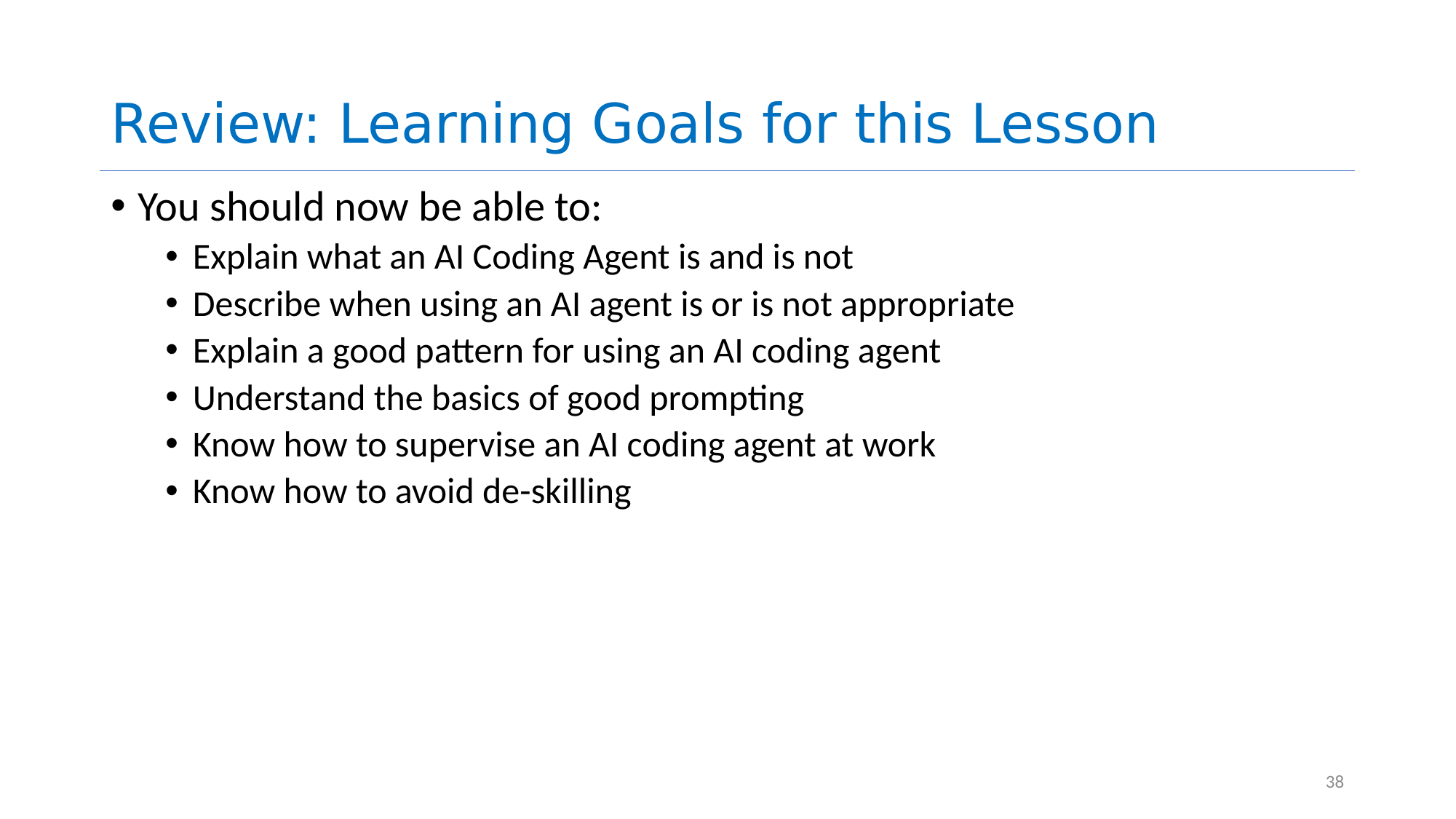

# Review: Learning Goals for this Lesson
You should now be able to:
Explain what an AI Coding Agent is and is not
Describe when using an AI agent is or is not appropriate
Explain a good pattern for using an AI coding agent
Understand the basics of good prompting
Know how to supervise an AI coding agent at work
Know how to avoid de-skilling
38